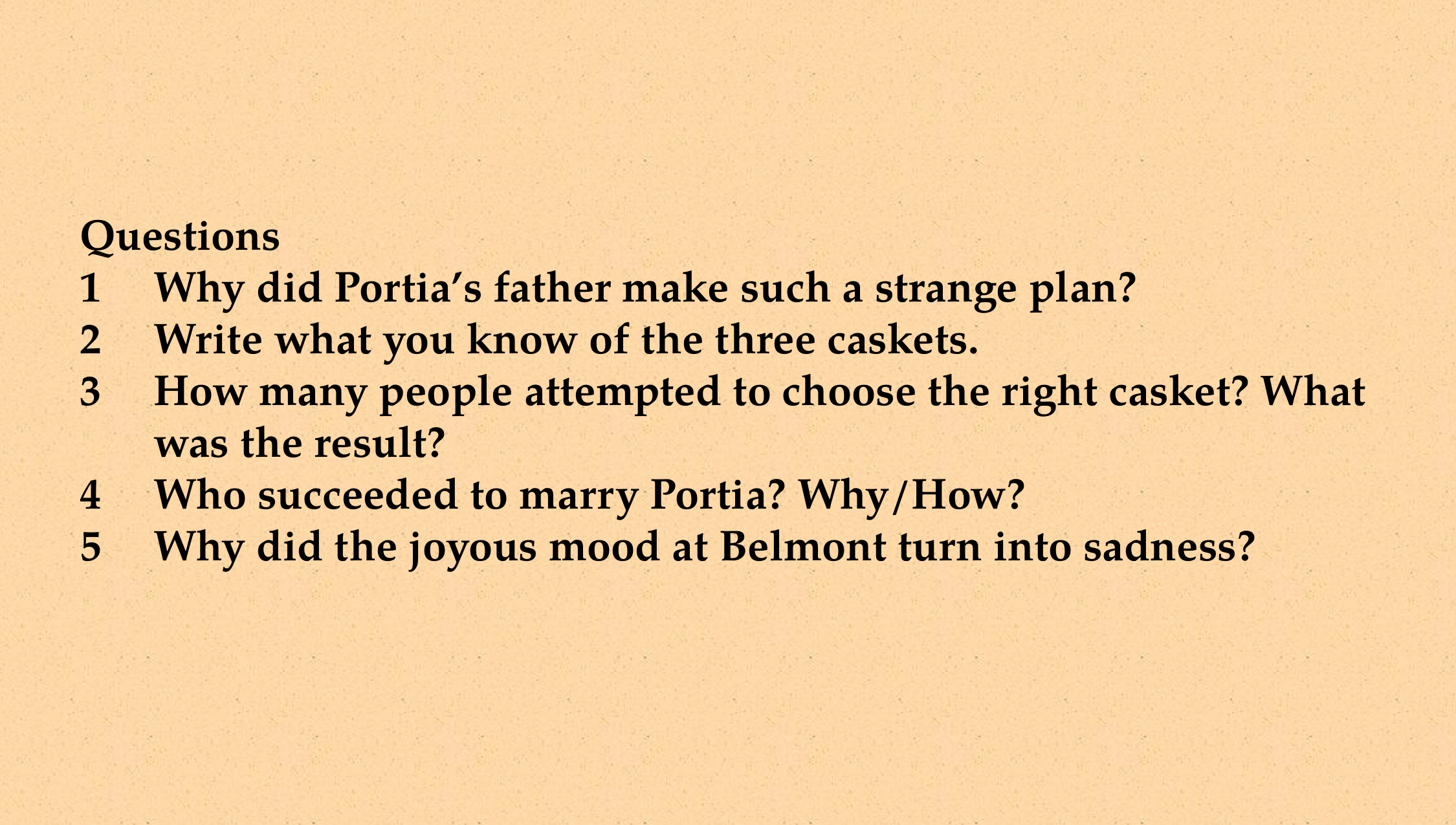

Questions
1 	Why did Portia’s father make such a strange plan?
2 	Write what you know of the three caskets.
3 	How many people attempted to choose the right casket? What 	was the result?
4 	Who succeeded to marry Portia? Why/How?
5 	Why did the joyous mood at Belmont turn into sadness?